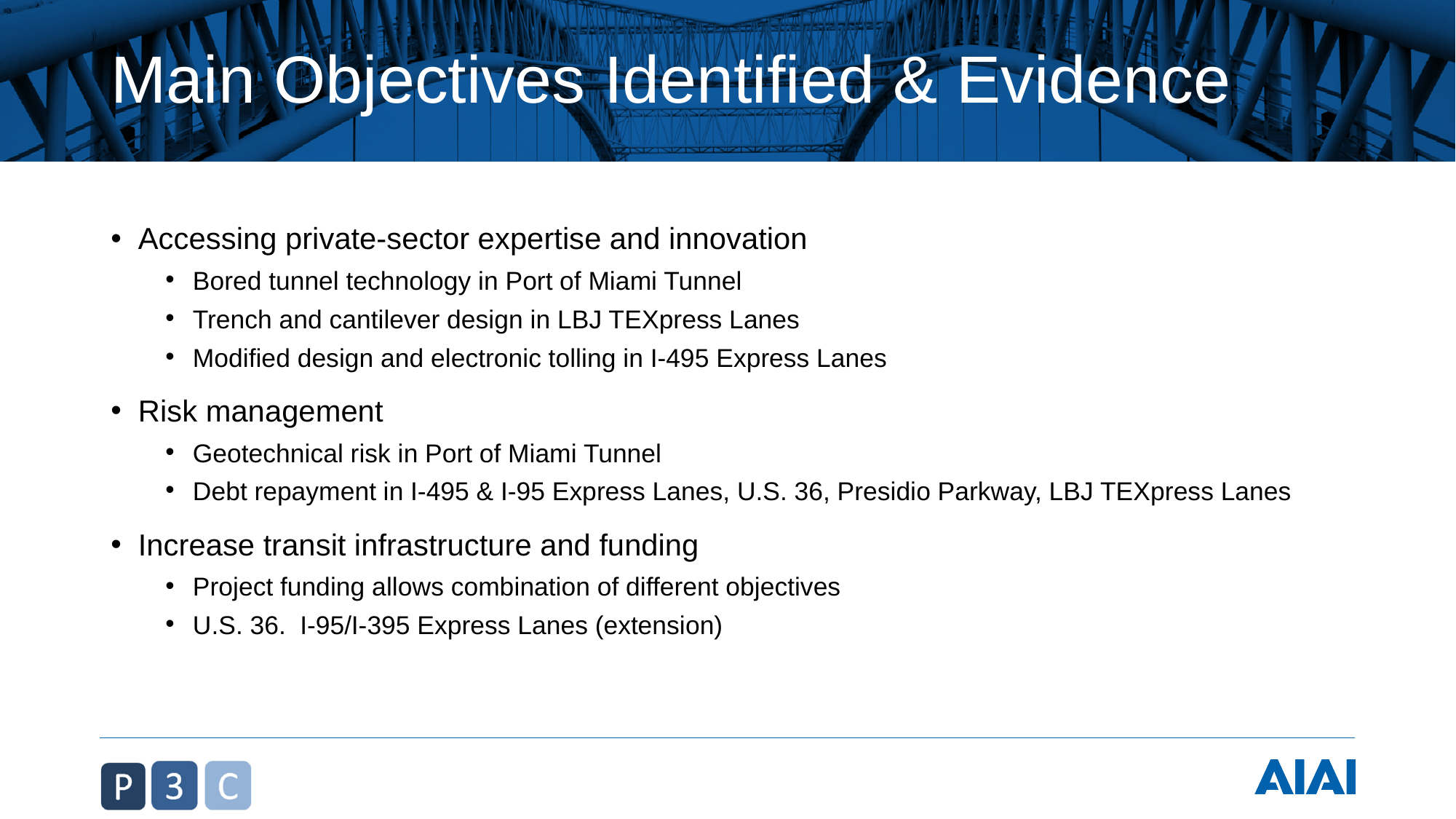

# Main Objectives Identified & Evidence
Accessing private-sector expertise and innovation
Bored tunnel technology in Port of Miami Tunnel
Trench and cantilever design in LBJ TEXpress Lanes
Modified design and electronic tolling in I-495 Express Lanes
Risk management
Geotechnical risk in Port of Miami Tunnel
Debt repayment in I-495 & I-95 Express Lanes, U.S. 36, Presidio Parkway, LBJ TEXpress Lanes
Increase transit infrastructure and funding
Project funding allows combination of different objectives
U.S. 36.  I-95/I-395 Express Lanes (extension)